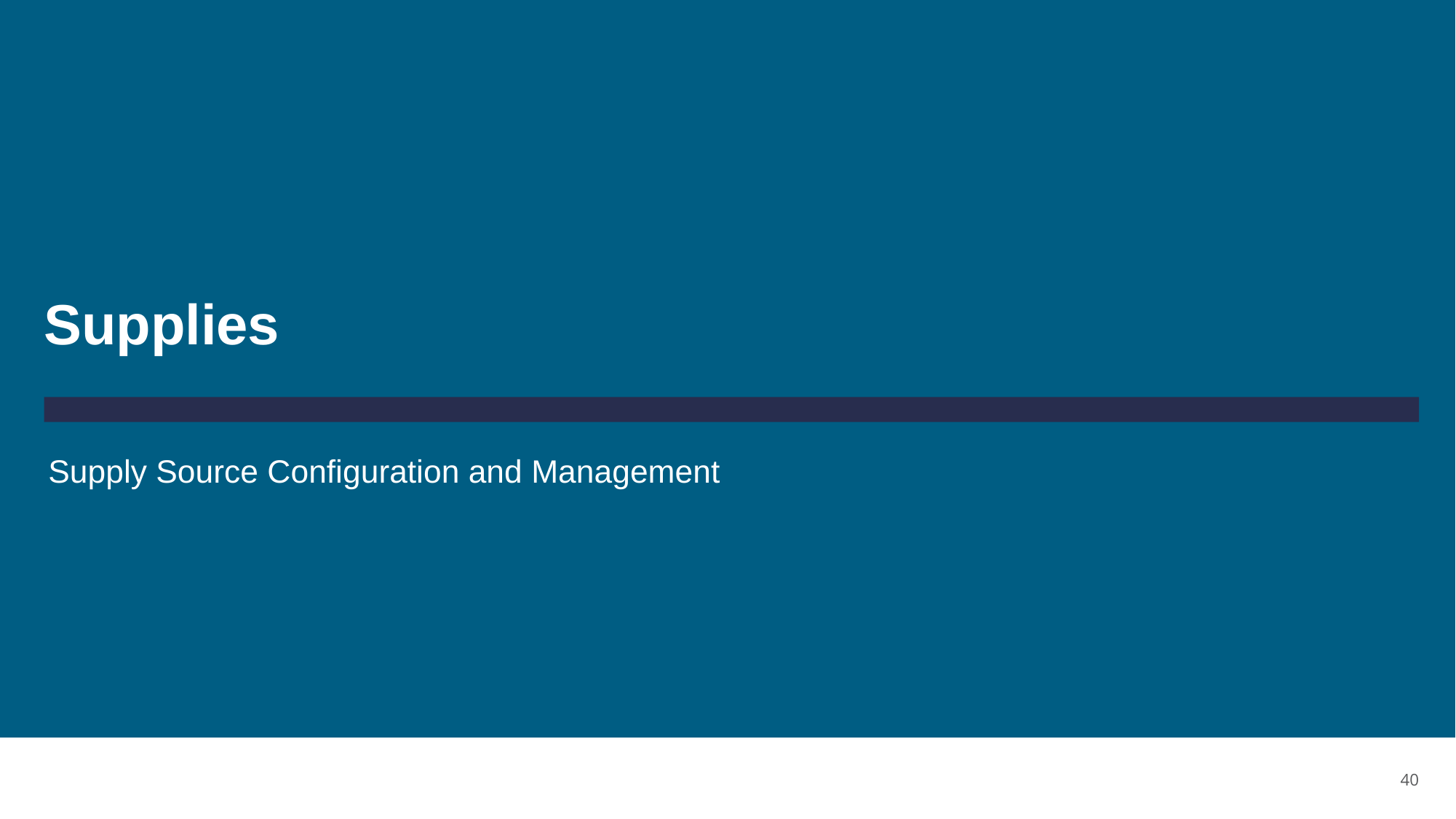

# Supplies
Supply Source Configuration and Management
40